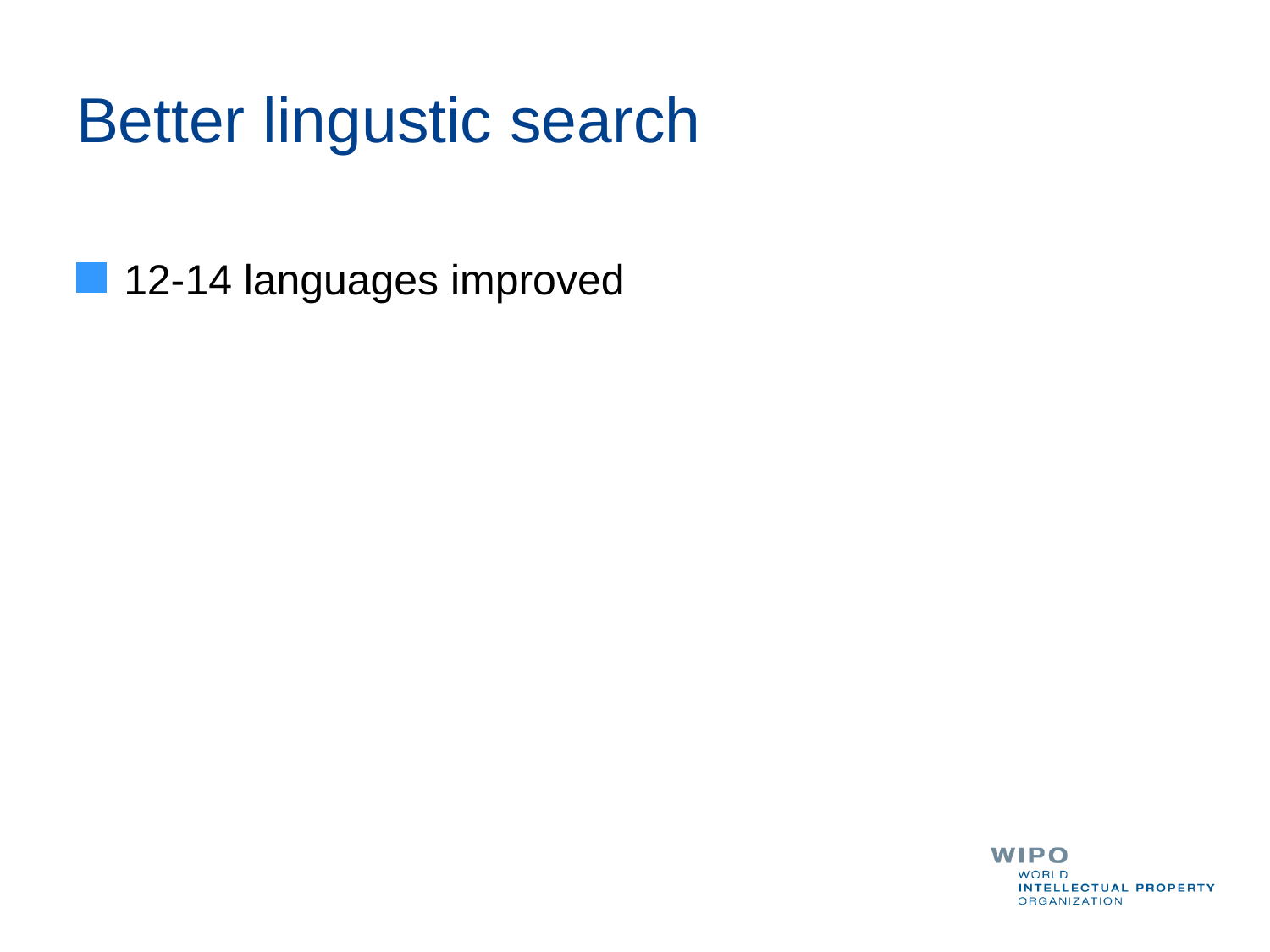

# Better lingustic search
12-14 languages improved